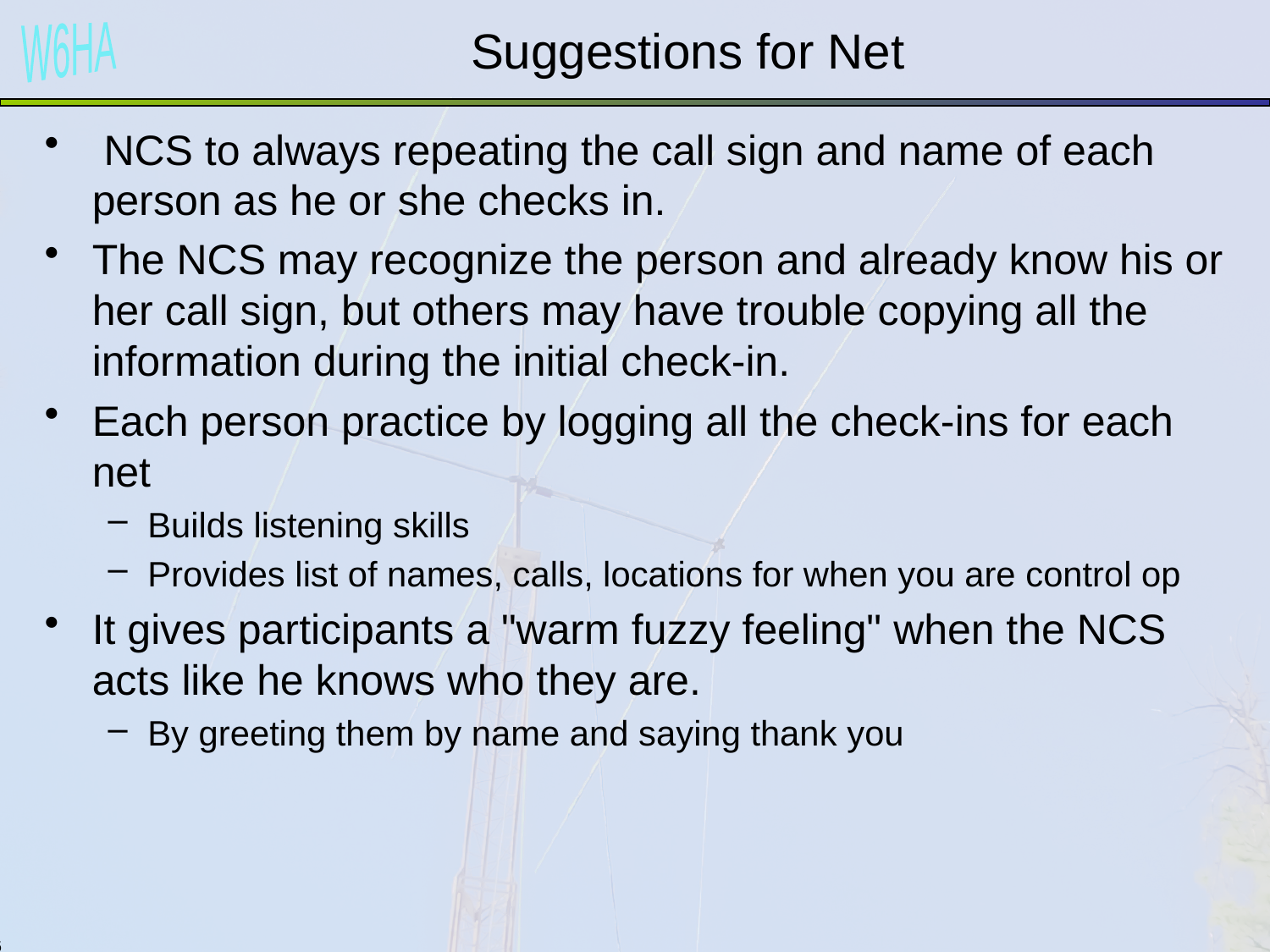

# Suggestions for Net
 NCS to always repeating the call sign and name of each person as he or she checks in.
The NCS may recognize the person and already know his or her call sign, but others may have trouble copying all the information during the initial check-in.
Each person practice by logging all the check-ins for each net
Builds listening skills
Provides list of names, calls, locations for when you are control op
It gives participants a "warm fuzzy feeling" when the NCS acts like he knows who they are.
By greeting them by name and saying thank you